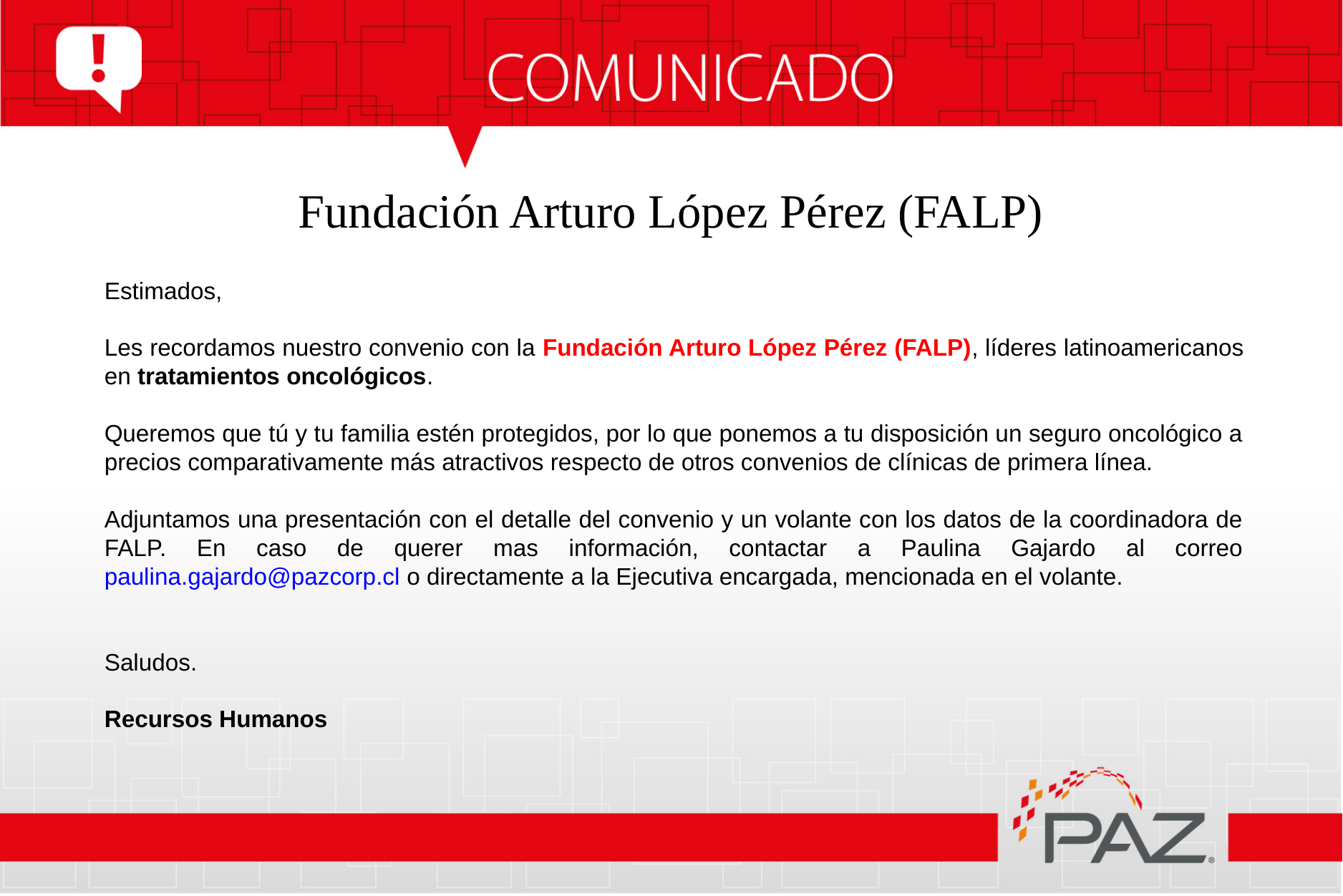

Fundación Arturo López Pérez (FALP)
Estimados,

Les recordamos nuestro convenio con la Fundación Arturo López Pérez (FALP), líderes latinoamericanos en tratamientos oncológicos.

Queremos que tú y tu familia estén protegidos, por lo que ponemos a tu disposición un seguro oncológico a precios comparativamente más atractivos respecto de otros convenios de clínicas de primera línea.

Adjuntamos una presentación con el detalle del convenio y un volante con los datos de la coordinadora de FALP. En caso de querer mas información, contactar a Paulina Gajardo al correo paulina.gajardo@pazcorp.cl o directamente a la Ejecutiva encargada, mencionada en el volante.

Saludos.

Recursos Humanos